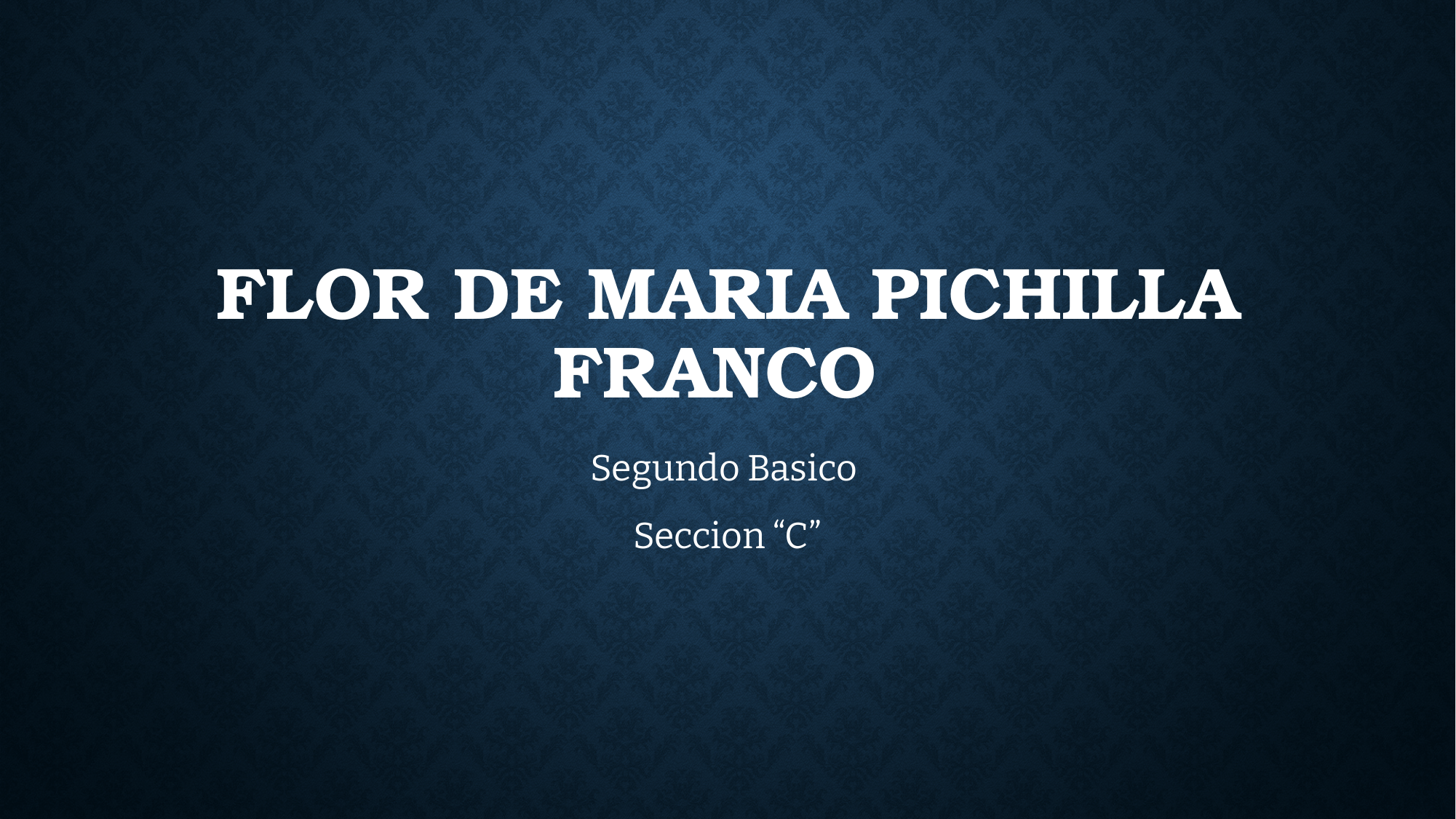

# Flor de Maria Pichilla Franco
Segundo Basico
Seccion “C”